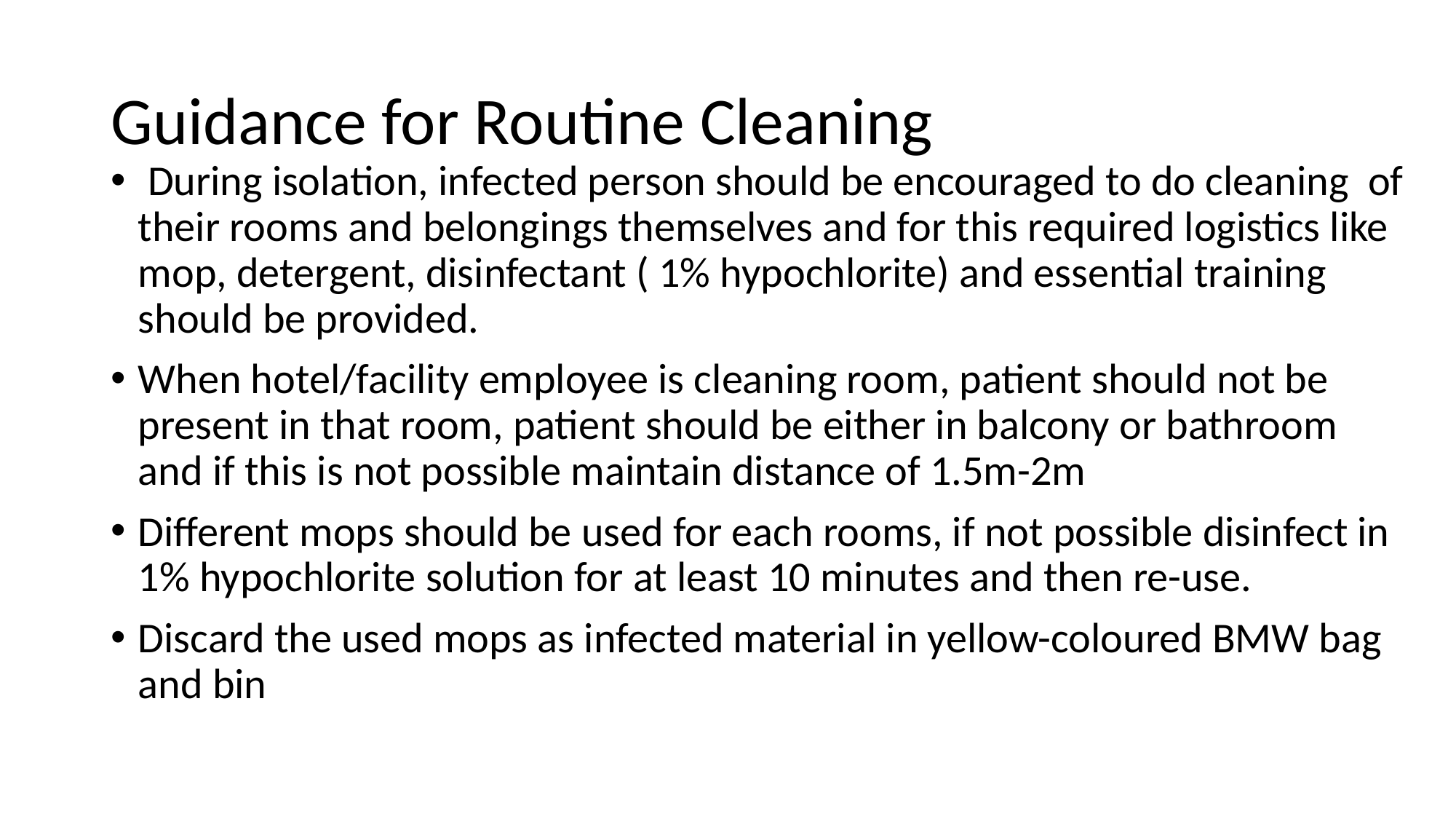

# Guidance for Routine Cleaning
 During isolation, infected person should be encouraged to do cleaning  of their rooms and belongings themselves and for this required logistics like mop, detergent, disinfectant ( 1% hypochlorite) and essential training should be provided.
When hotel/facility employee is cleaning room, patient should not be present in that room, patient should be either in balcony or bathroom and if this is not possible maintain distance of 1.5m-2m
Different mops should be used for each rooms, if not possible disinfect in 1% hypochlorite solution for at least 10 minutes and then re-use.
Discard the used mops as infected material in yellow-coloured BMW bag and bin